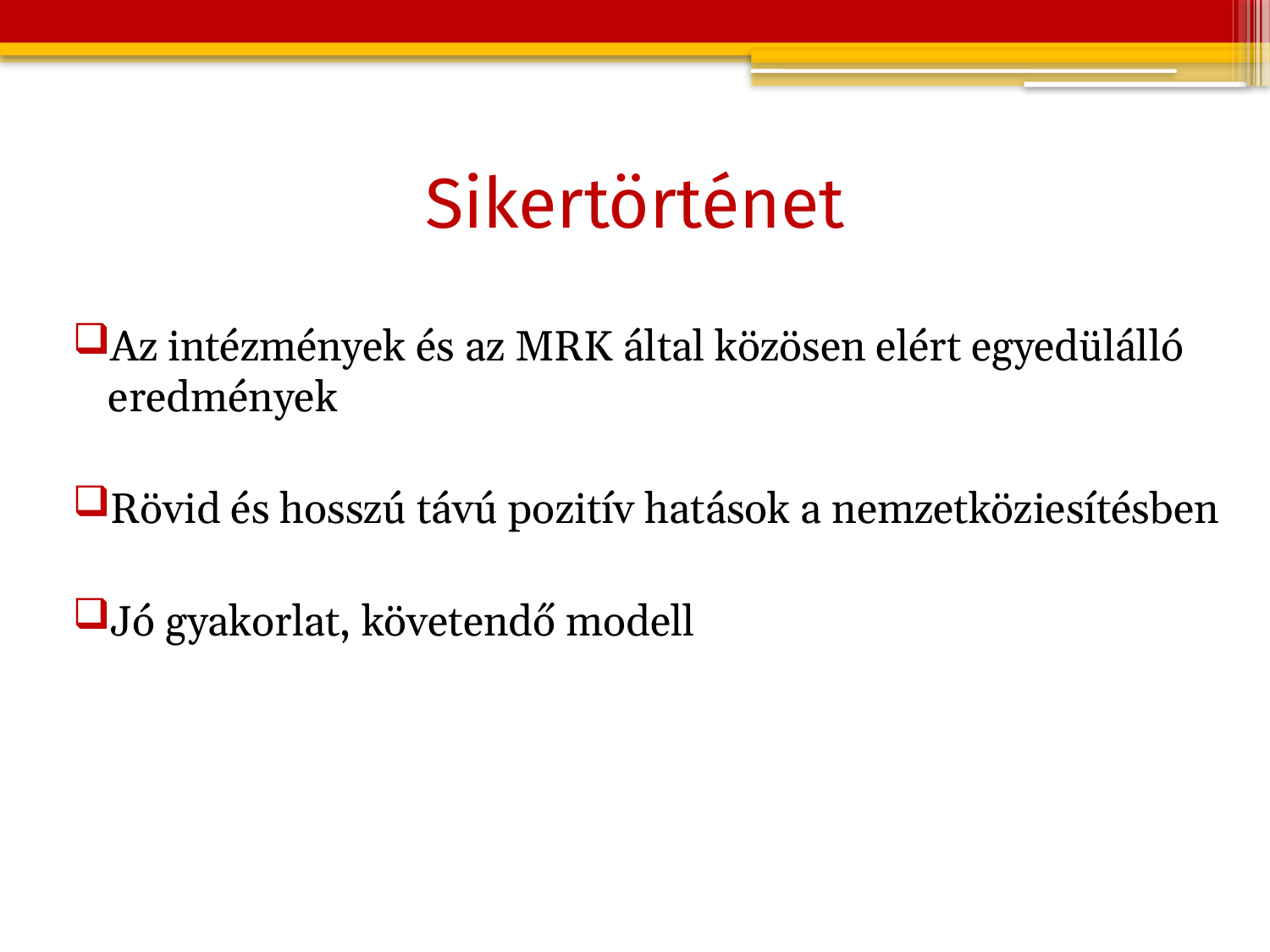

# Sikertörténet
Az intézmények és az MRK által közösen elért egyedülálló eredmények

Rövid és hosszú távú pozitív hatások a nemzetköziesítésben

Jó gyakorlat, követendő modell